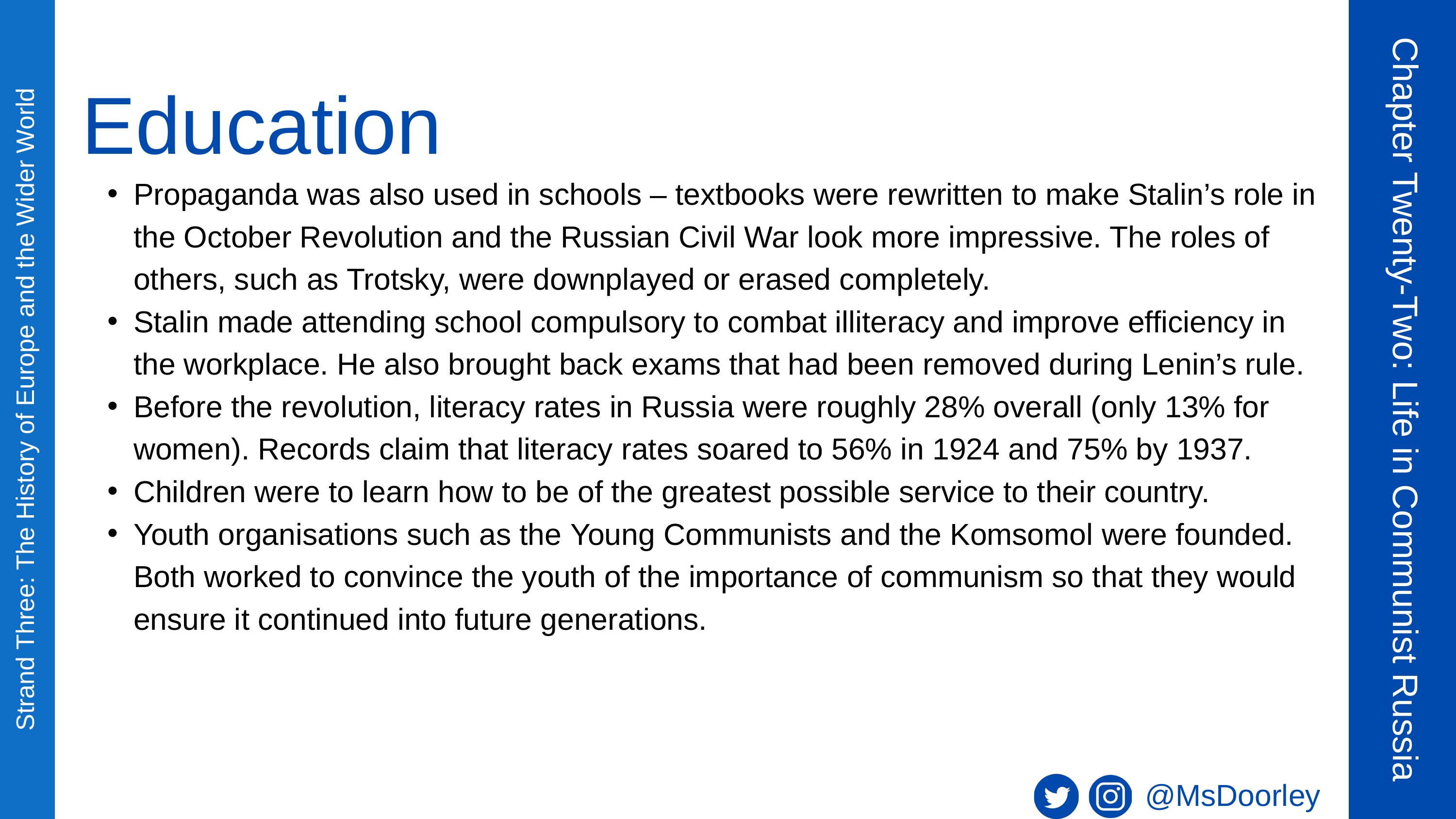

Education
Propaganda was also used in schools – textbooks were rewritten to make Stalin’s role in the October Revolution and the Russian Civil War look more impressive. The roles of others, such as Trotsky, were downplayed or erased completely.
Stalin made attending school compulsory to combat illiteracy and improve efficiency in the workplace. He also brought back exams that had been removed during Lenin’s rule.
Before the revolution, literacy rates in Russia were roughly 28% overall (only 13% for women). Records claim that literacy rates soared to 56% in 1924 and 75% by 1937.
Children were to learn how to be of the greatest possible service to their country.
Youth organisations such as the Young Communists and the Komsomol were founded. Both worked to convince the youth of the importance of communism so that they would ensure it continued into future generations.

Chapter Twenty-Two: Life in Communist Russia
Strand Three: The History of Europe and the Wider World

@MsDoorley